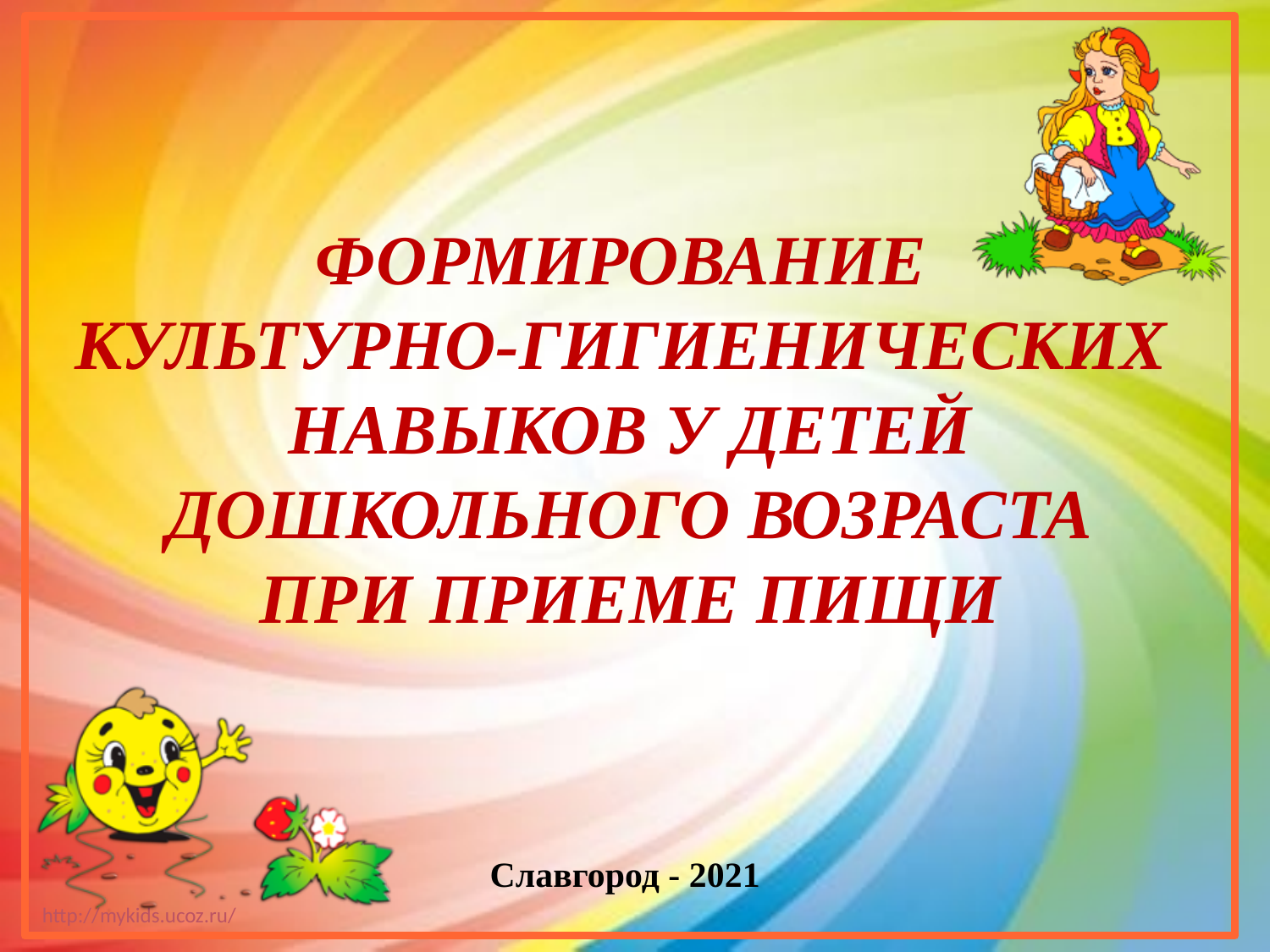

ФОРМИРОВАНИЕ
КУЛЬТУРНО-ГИГИЕНИЧЕСКИХ
НАВЫКОВ У ДЕТЕЙ ДОШКОЛЬНОГО ВОЗРАСТА
ПРИ ПРИЕМЕ ПИЩИ

Славгород - 2021